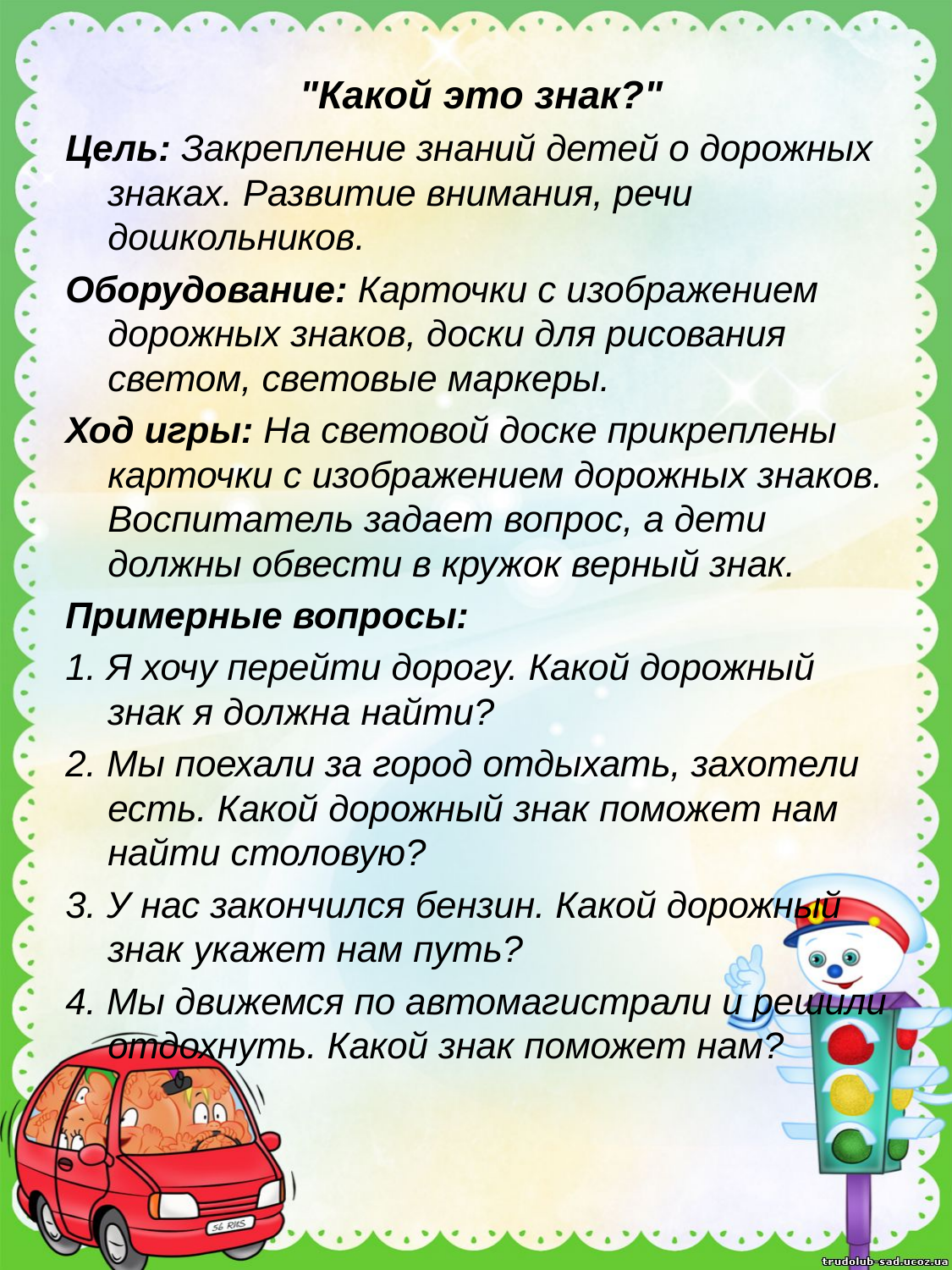

"Какой это знак?"
Цель: Закрепление знаний детей о дорожных знаках. Развитие внимания, речи дошкольников.
Оборудование: Карточки с изображением дорожных знаков, доски для рисования светом, световые маркеры.
Ход игры: На световой доске прикреплены карточки с изображением дорожных знаков. Воспитатель задает вопрос, а дети должны обвести в кружок верный знак.
Примерные вопросы:
1. Я хочу перейти дорогу. Какой дорожный знак я должна найти?
2. Мы поехали за город отдыхать, захотели есть. Какой дорожный знак поможет нам найти столовую?
3. У нас закончился бензин. Какой дорожный знак укажет нам путь?
4. Мы движемся по автомагистрали и решили отдохнуть. Какой знак поможет нам?